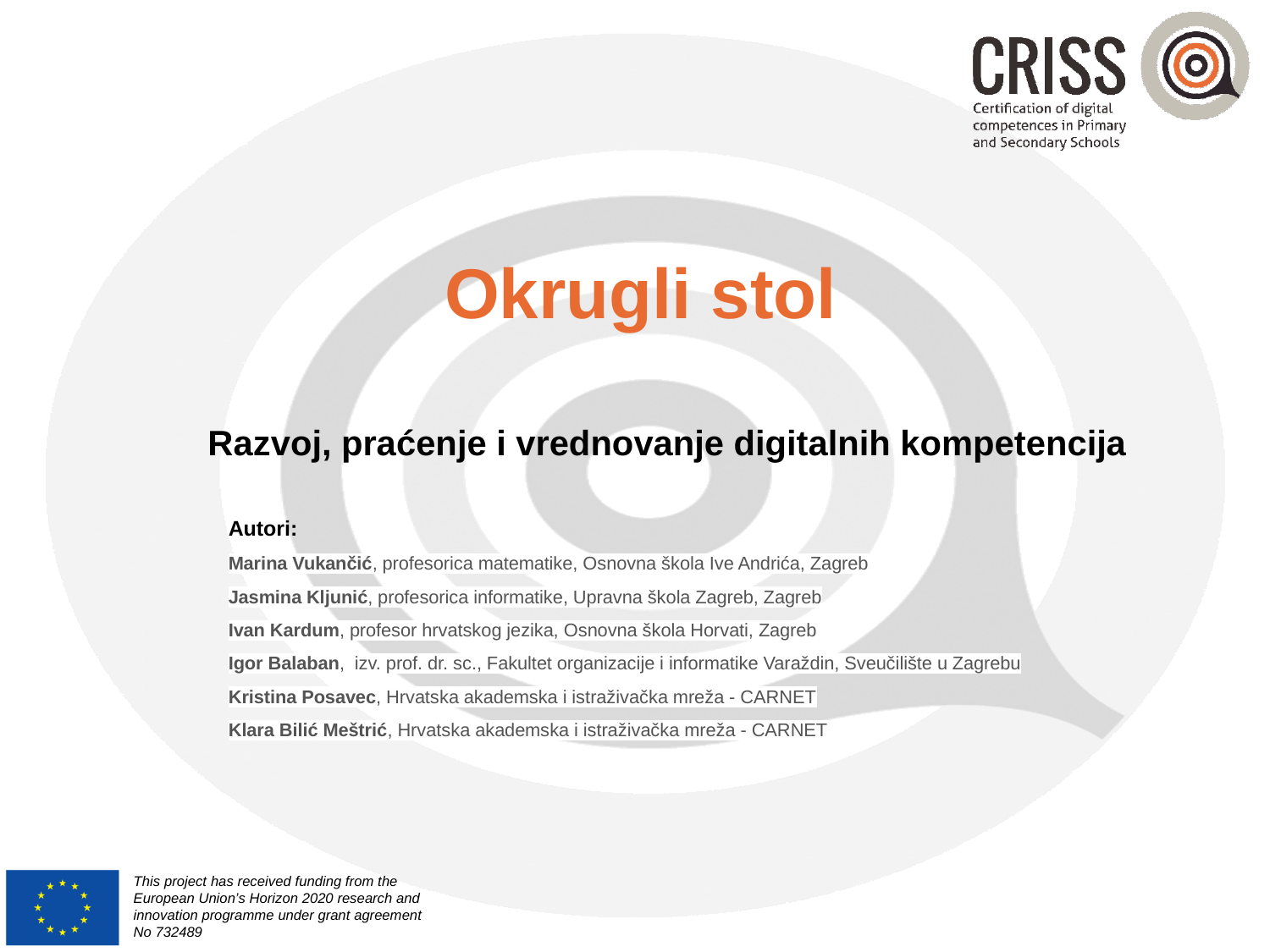

# Okrugli stol
Razvoj, praćenje i vrednovanje digitalnih kompetencija
Autori:
Marina Vukančić, profesorica matematike, Osnovna škola Ive Andrića, Zagreb
Jasmina Kljunić, profesorica informatike, Upravna škola Zagreb, Zagreb
Ivan Kardum, profesor hrvatskog jezika, Osnovna škola Horvati, Zagreb
Igor Balaban,  izv. prof. dr. sc., Fakultet organizacije i informatike Varaždin, Sveučilište u Zagrebu
Kristina Posavec, Hrvatska akademska i istraživačka mreža - CARNET
Klara Bilić Meštrić, Hrvatska akademska i istraživačka mreža - CARNET